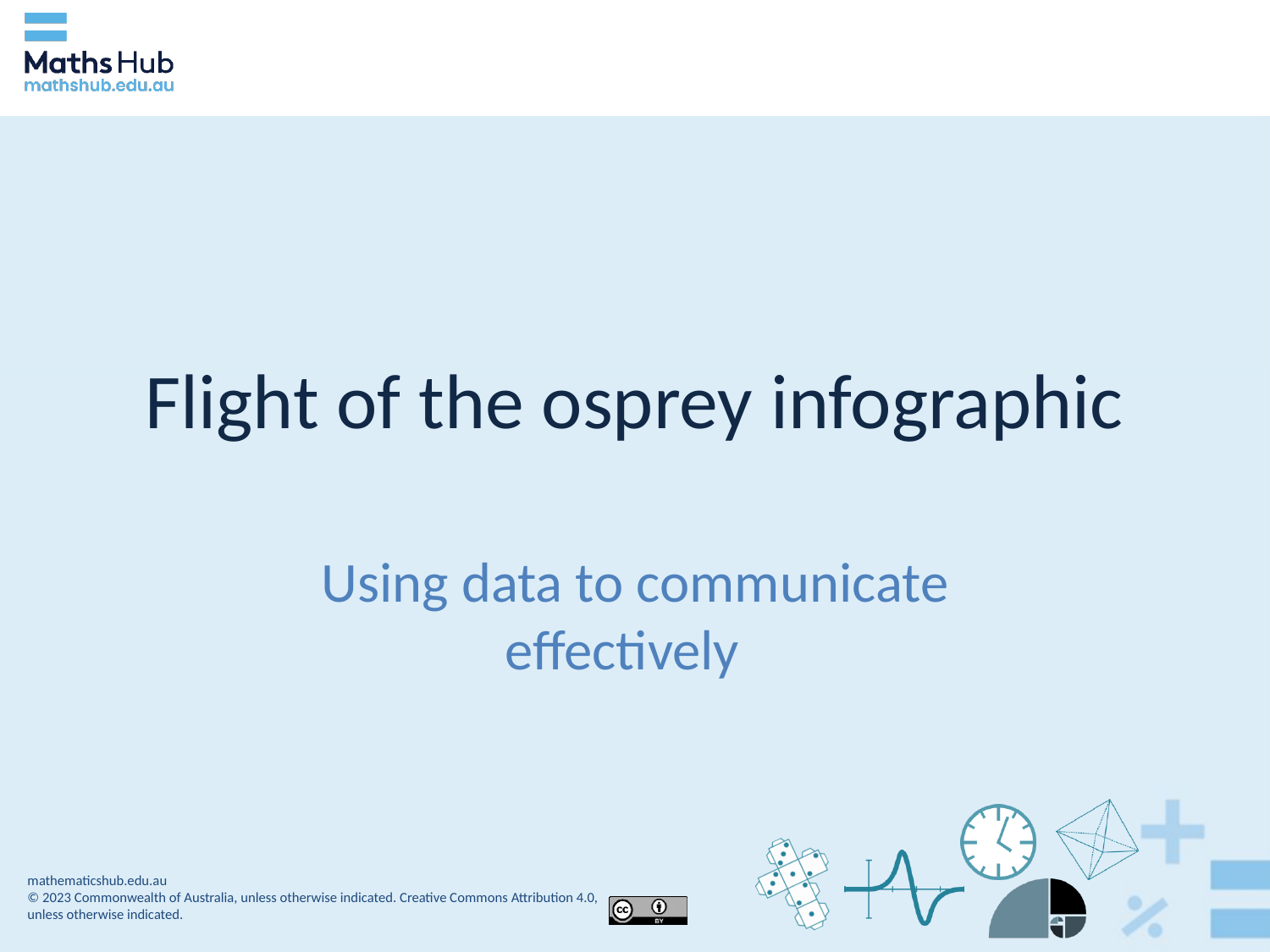

# Flight of the osprey infographic
Using data to communicate effectively